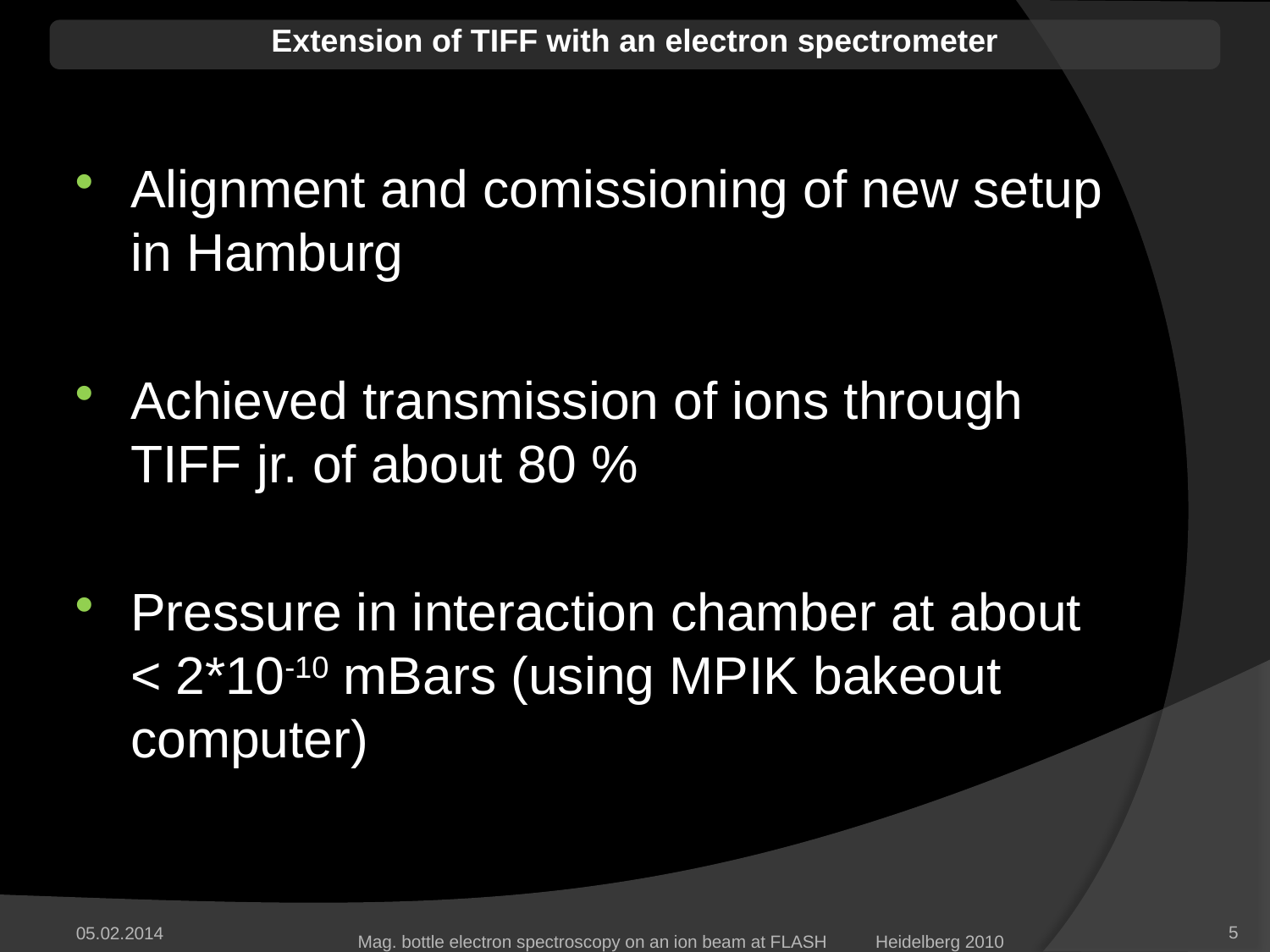

Extension of TIFF with an electron spectrometer

Alignment and comissioning of new setup in Hamburg

Achieved transmission of ions through TIFF jr. of about 80 %

Pressure in interaction chamber at about  < 2*10-10 mBars (using MPIK bakeout computer)

5
05.02.2014
Mag. bottle electron spectroscopy on an ion beam at FLASH	  Heidelberg 2010